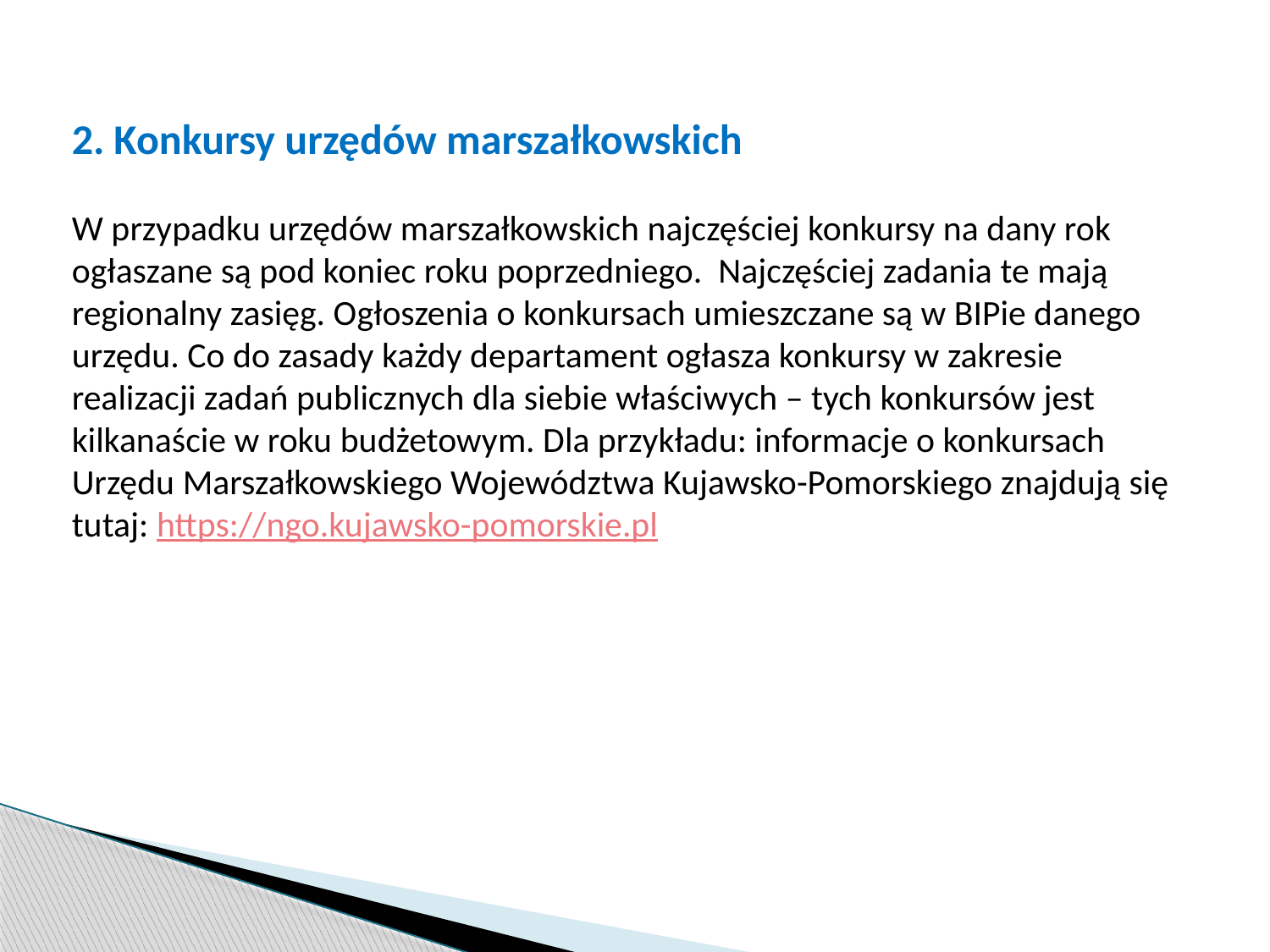

2. Konkursy urzędów marszałkowskich

W przypadku urzędów marszałkowskich najczęściej konkursy na dany rok ogłaszane są pod koniec roku poprzedniego.  Najczęściej zadania te mają regionalny zasięg. Ogłoszenia o konkursach umieszczane są w BIPie danego urzędu. Co do zasady każdy departament ogłasza konkursy w zakresie realizacji zadań publicznych dla siebie właściwych – tych konkursów jest kilkanaście w roku budżetowym. Dla przykładu: informacje o konkursach Urzędu Marszałkowskiego Województwa Kujawsko-Pomorskiego znajdują się tutaj: https://ngo.kujawsko-pomorskie.pl